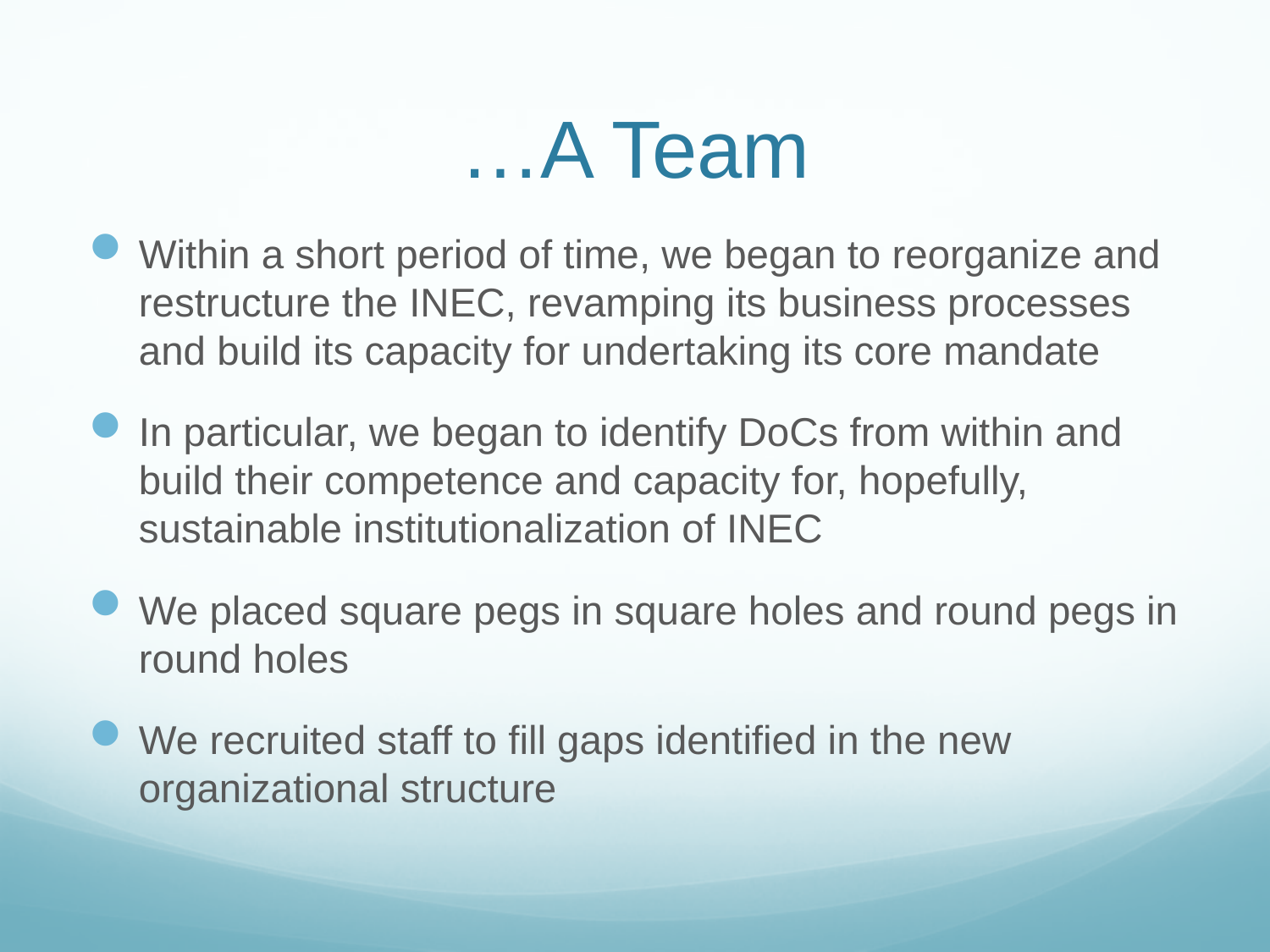

# …A Team
Within a short period of time, we began to reorganize and restructure the INEC, revamping its business processes and build its capacity for undertaking its core mandate
In particular, we began to identify DoCs from within and build their competence and capacity for, hopefully, sustainable institutionalization of INEC
We placed square pegs in square holes and round pegs in round holes
We recruited staff to fill gaps identified in the new organizational structure